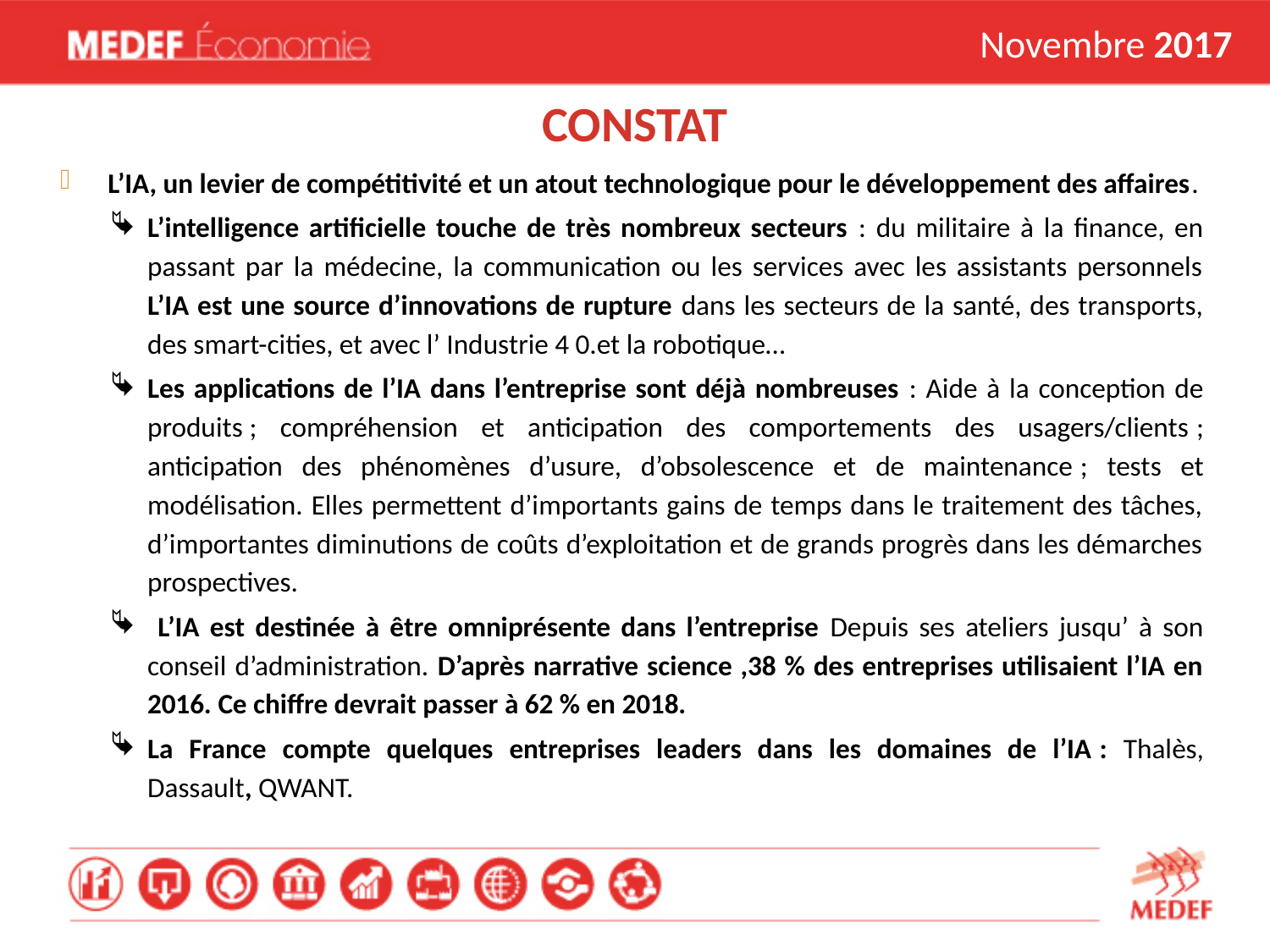

Novembre 2017
# CONSTAT
L’IA, un levier de compétitivité et un atout technologique pour le développement des affaires.
L’intelligence artificielle touche de très nombreux secteurs : du militaire à la finance, en passant par la médecine, la communication ou les services avec les assistants personnels L’IA est une source d’innovations de rupture dans les secteurs de la santé, des transports, des smart-cities, et avec l’ Industrie 4 0.et la robotique…
Les applications de l’IA dans l’entreprise sont déjà nombreuses : Aide à la conception de produits ; compréhension et anticipation des comportements des usagers/clients ; anticipation des phénomènes d’usure, d’obsolescence et de maintenance ; tests et modélisation. Elles permettent d’importants gains de temps dans le traitement des tâches, d’importantes diminutions de coûts d’exploitation et de grands progrès dans les démarches prospectives.
 L’IA est destinée à être omniprésente dans l’entreprise Depuis ses ateliers jusqu’ à son conseil d’administration. D’après narrative science ,38 % des entreprises utilisaient l’IA en 2016. Ce chiffre devrait passer à 62 % en 2018.
La France compte quelques entreprises leaders dans les domaines de l’IA : Thalès, Dassault, QWANT.

2